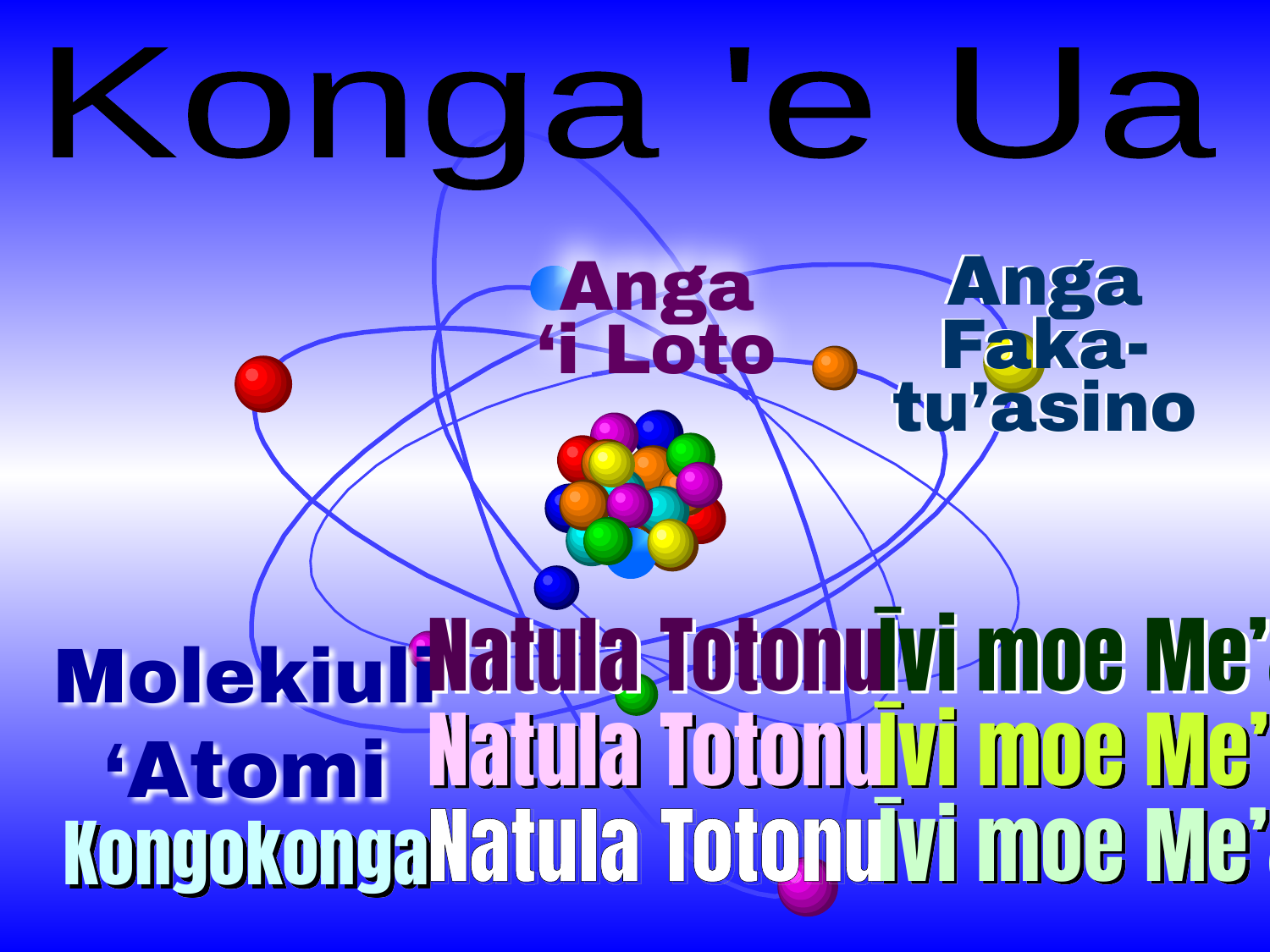

Konga 'e Ua

Anga
Faka-
tu’asino
Anga
‘i Loto

Natula Totonu
Natula Totonu
Natula Totonu
Īvi moe Me’a
Īvi moe Me’a
Īvi moe Me’a
Molekiuli
‘Atomi
Kongokonga